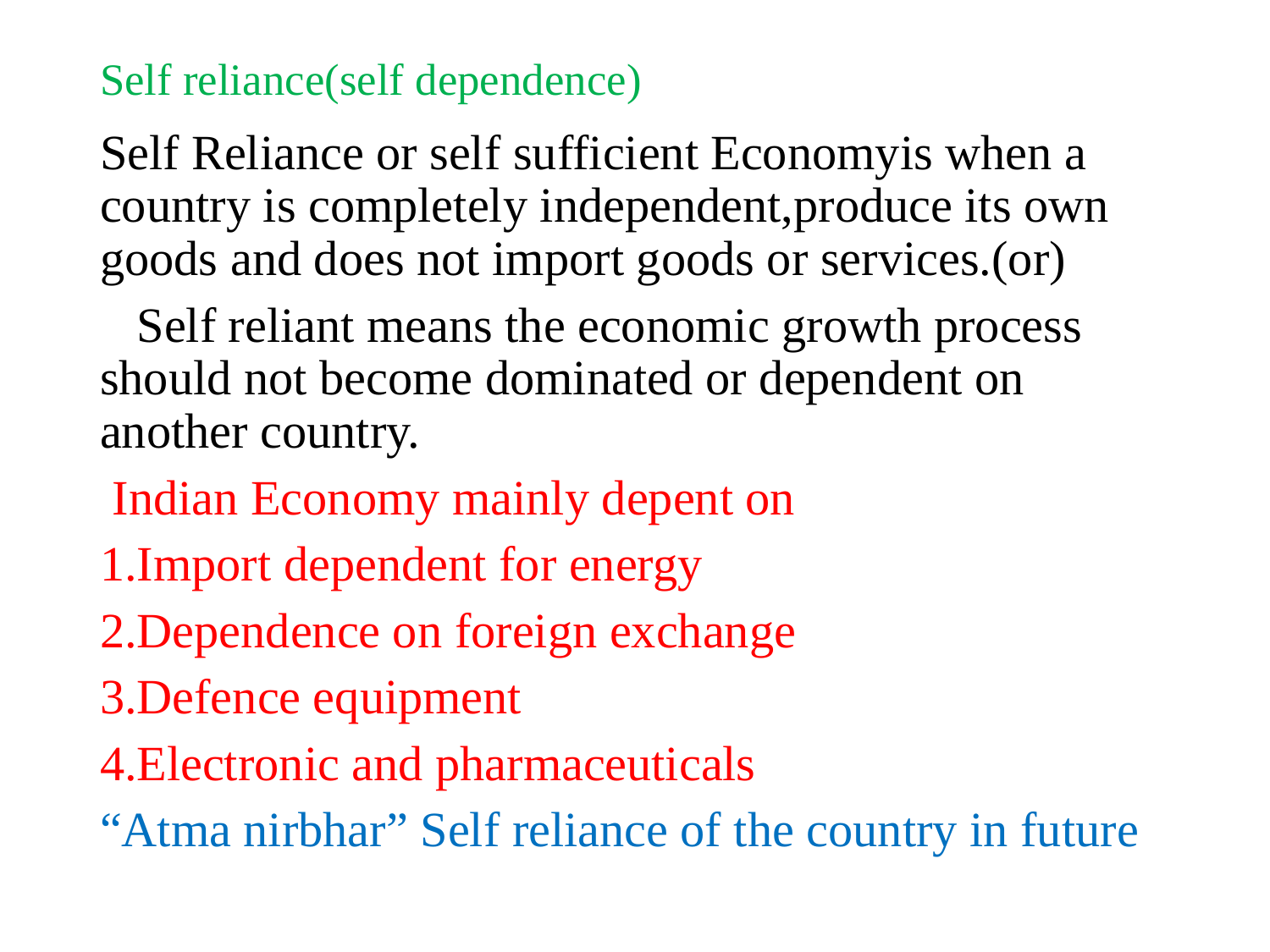

# Self reliance(self dependence)
Self Reliance or self sufficient Economyis when a country is completely independent,produce its own goods and does not import goods or services.(or)
   Self reliant means the economic growth process should not become dominated or dependent on another country.
 Indian Economy mainly depent on
1.Import dependent for energy
2.Dependence on foreign exchange
3.Defence equipment
4.Electronic and pharmaceuticals
“Atma nirbhar” Self reliance of the country in future